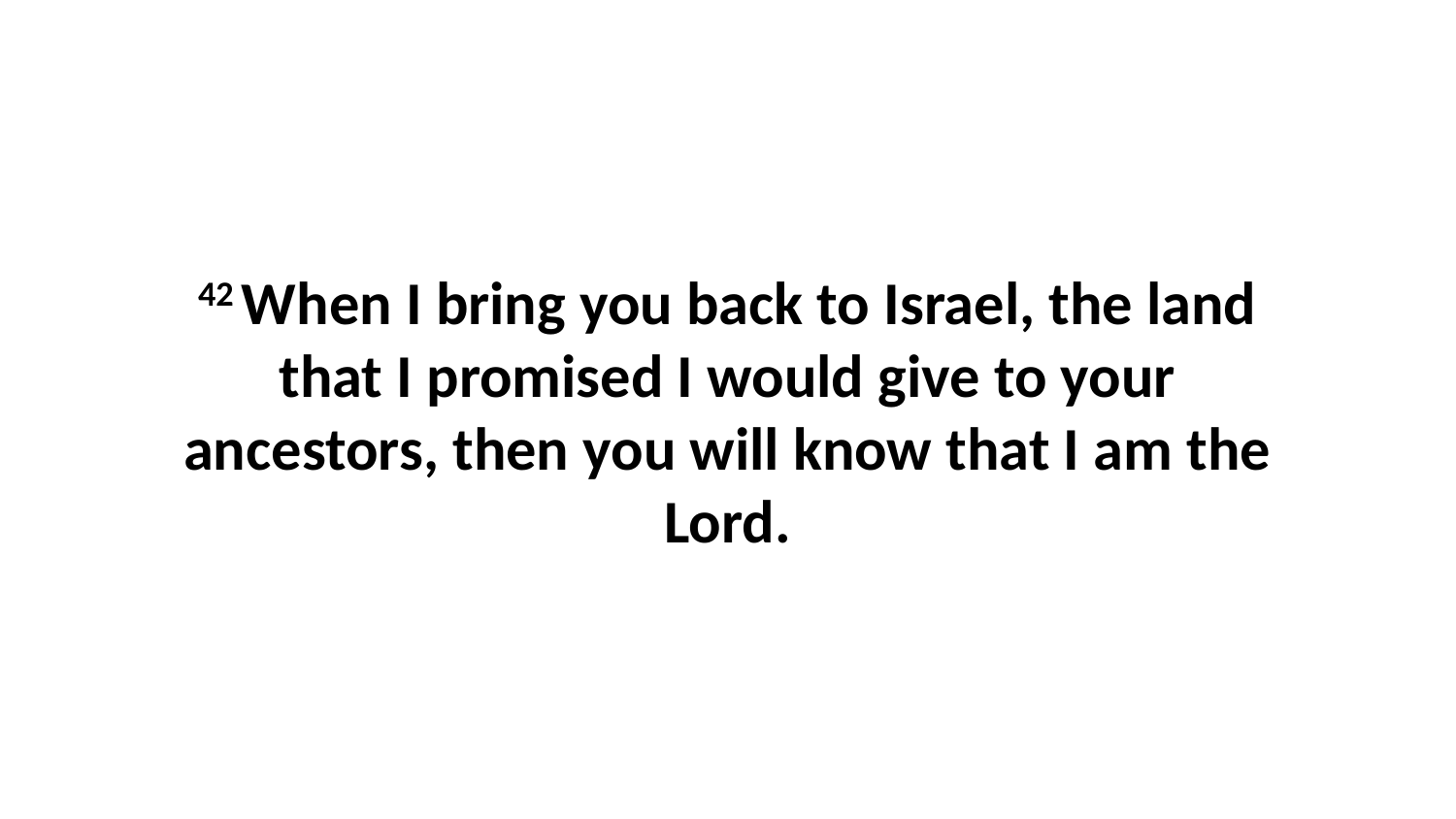

42 When I bring you back to Israel, the land that I promised I would give to your ancestors, then you will know that I am the Lord.